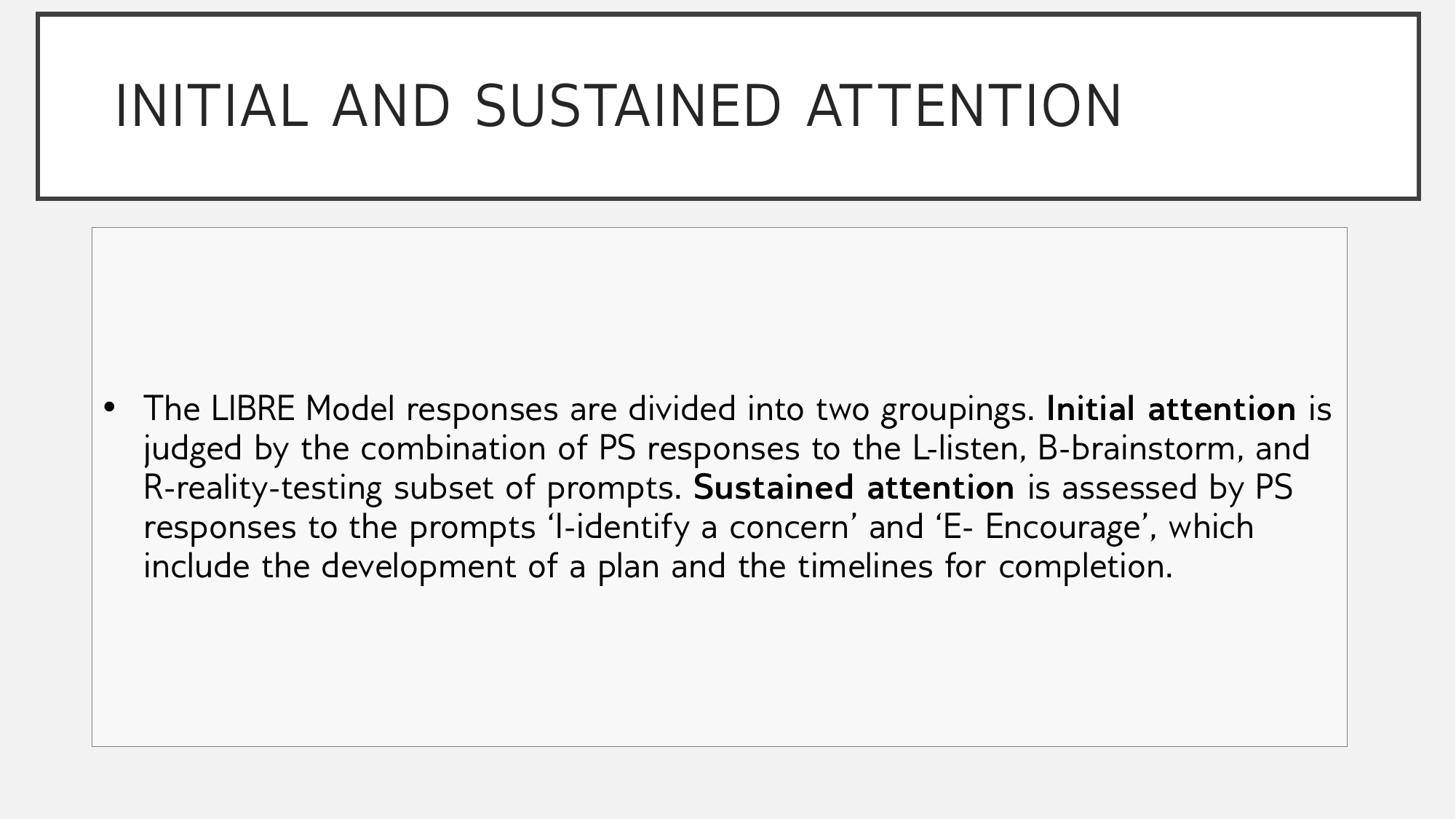

# Initial and sustained Attention styles
The LIBRE Model responses are divided into two groupings. Initial attention is judged by the combination of PS responses to the L-listen, B-brainstorm, and R-reality-testing subset of prompts. Sustained attention is assessed by PS responses to the prompts ‘I-identify a concern’ and ‘E- Encourage’, which include the development of a plan and the timelines for completion.